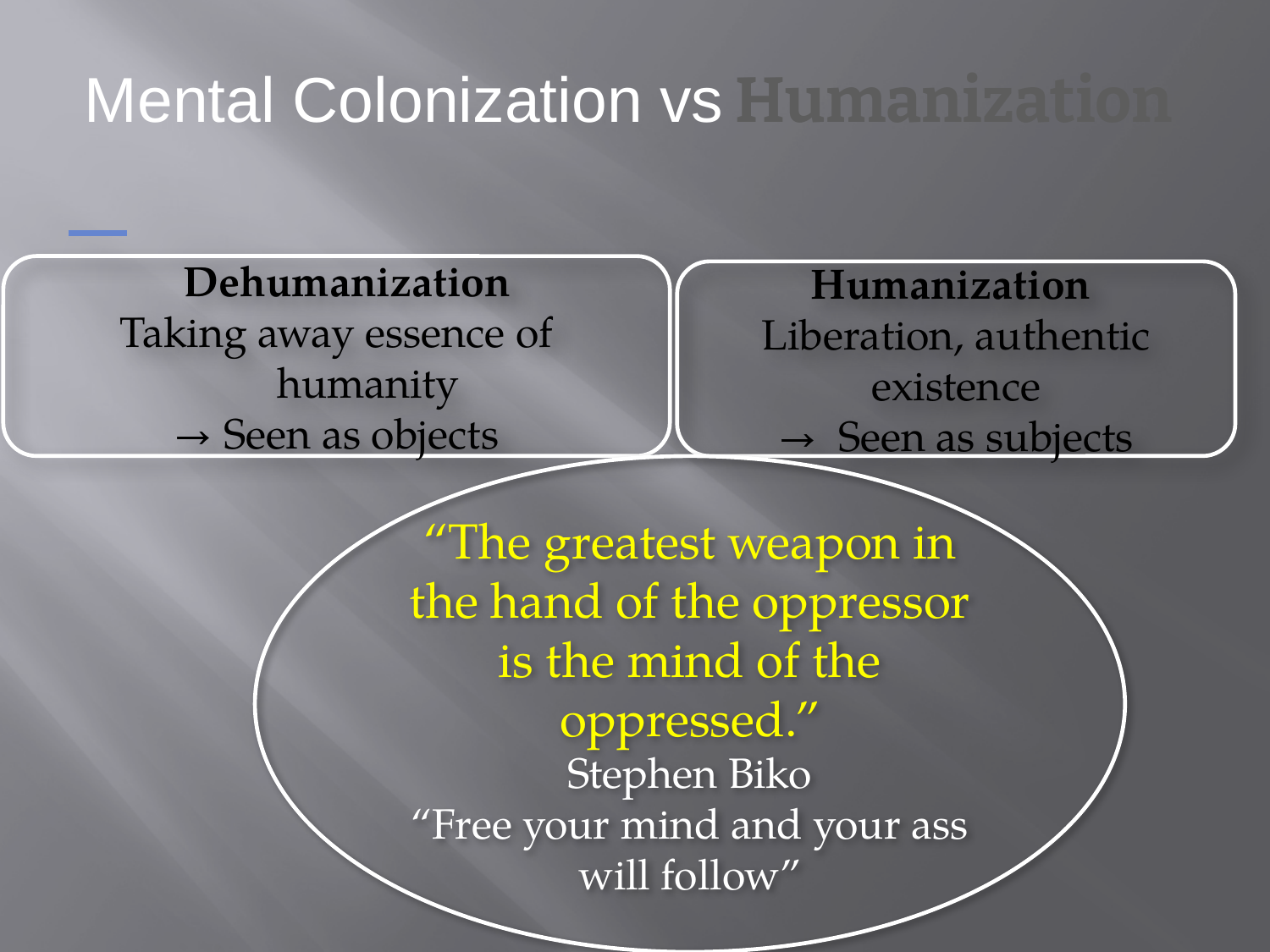

Mental Colonization vs Humanization
Dehumanization
Taking away essence of humanity
→ Seen as objects
Humanization
Liberation, authentic existence
→  Seen as subjects
“The greatest weapon in the hand of the oppressor is the mind of the oppressed.”
Stephen Biko
“Free your mind and your ass will follow”